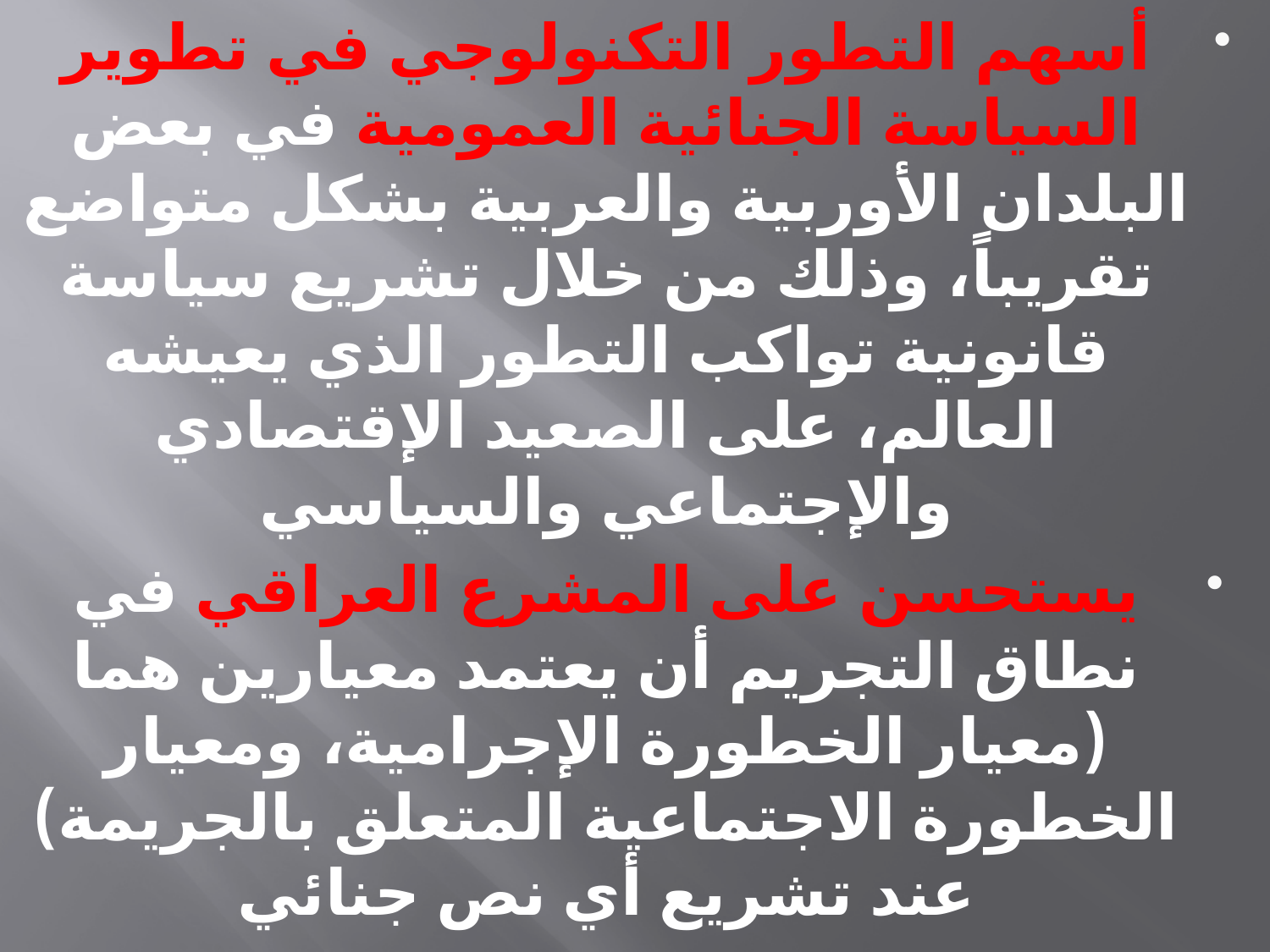

أسهم التطور التكنولوجي في تطوير السياسة الجنائية العمومية في بعض البلدان الأوربية والعربية بشكل متواضع تقريباً، وذلك من خلال تشريع سياسة قانونية تواكب التطور الذي يعيشه العالم، على الصعيد الإقتصادي والإجتماعي والسياسي
يستحسن على المشرع العراقي في نطاق التجريم أن يعتمد معيارين هما (معيار الخطورة الإجرامية، ومعيار الخطورة الاجتماعية المتعلق بالجريمة) عند تشريع أي نص جنائي